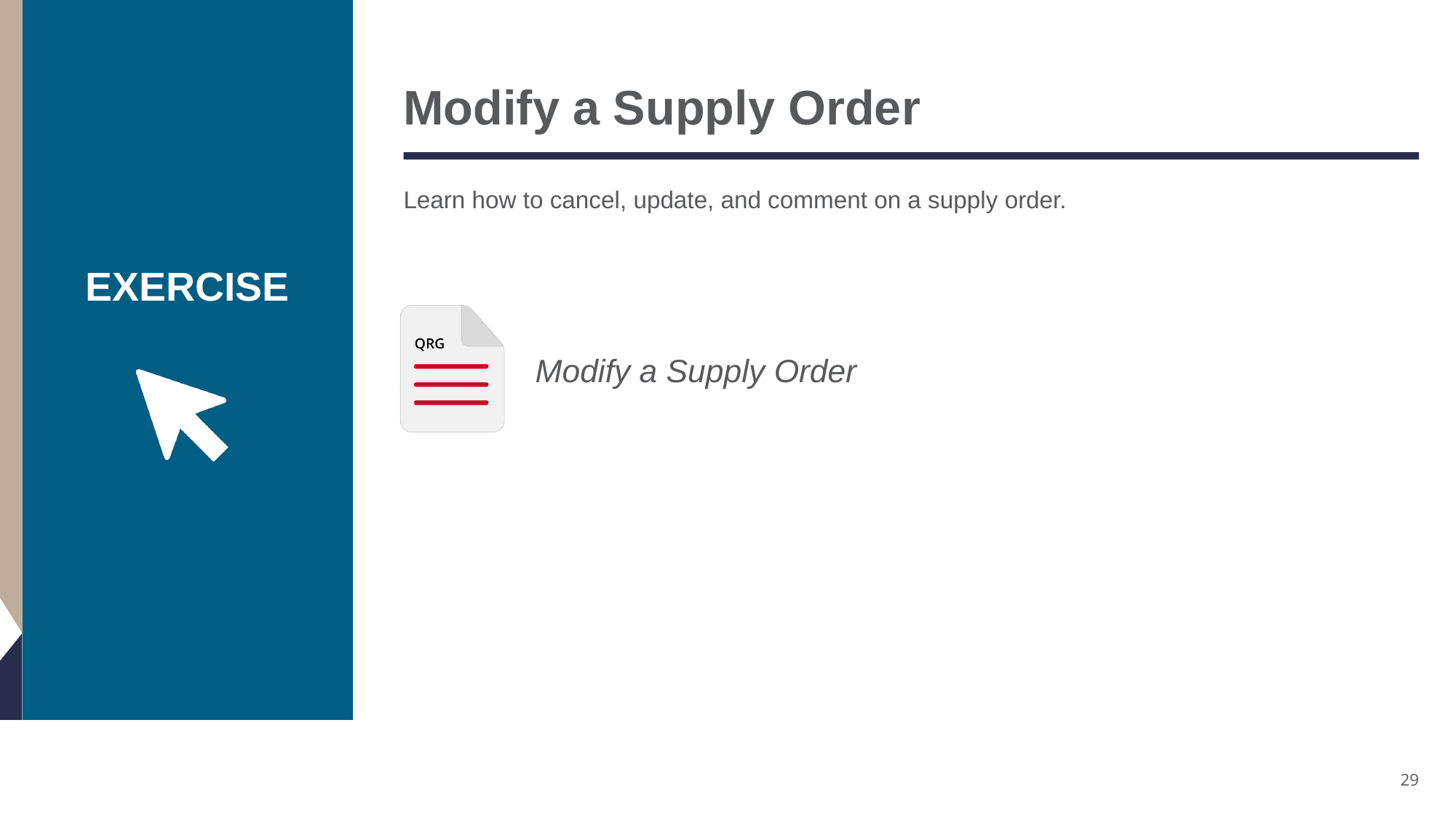

# Modify a Supply Order
Learn how to cancel, update, and comment on a supply order.
Modify a Supply Order
29